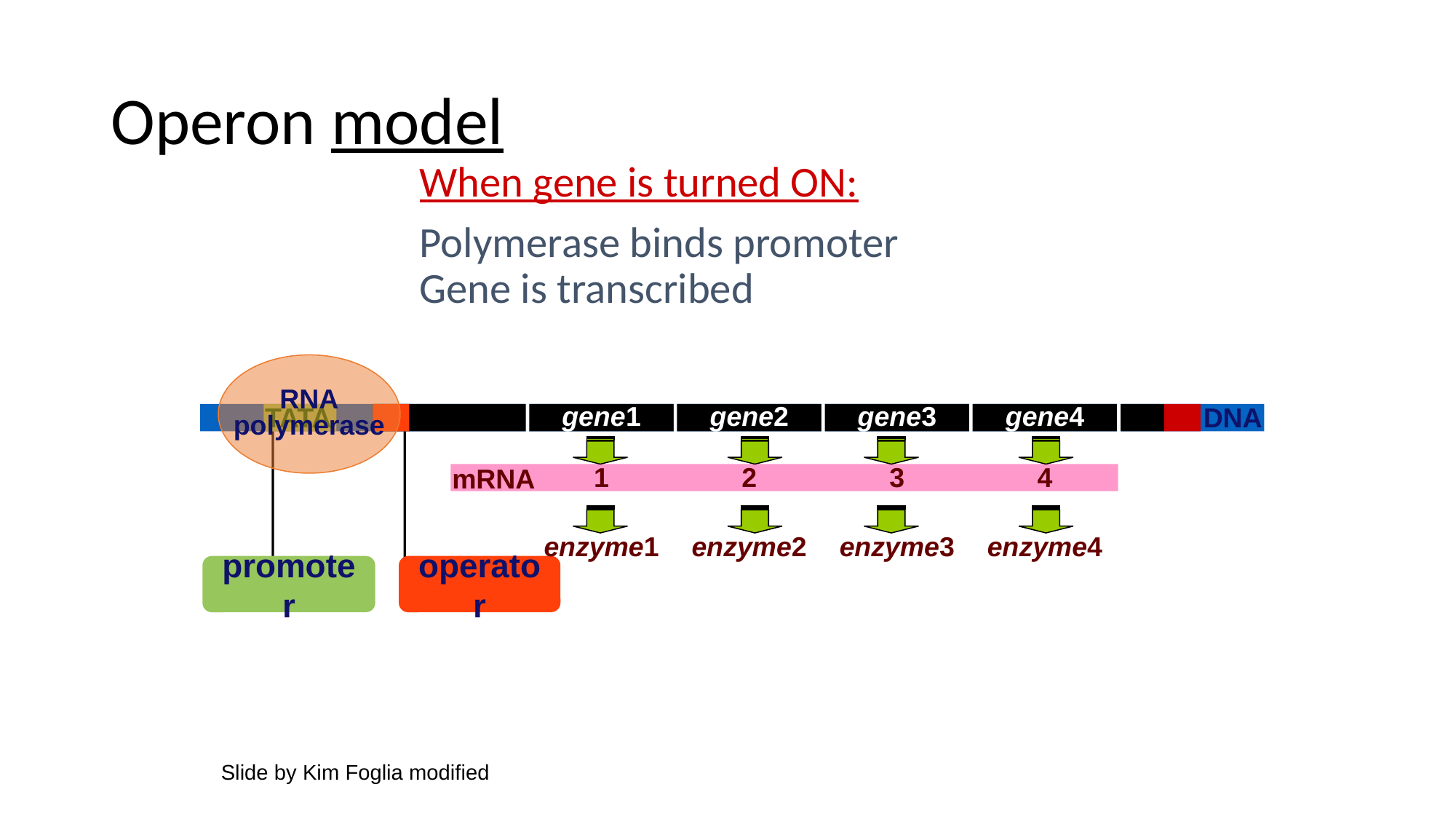

# Operon model
When gene is turned ON:
Polymerase binds promoter
Gene is transcribed

RNA
polymerase

gene1
gene2
gene3
gene4
TATA
DNA

promoter

operator

1
2
3
4
mRNA

enzyme1
enzyme2
enzyme3
enzyme4
Slide by Kim Foglia modified